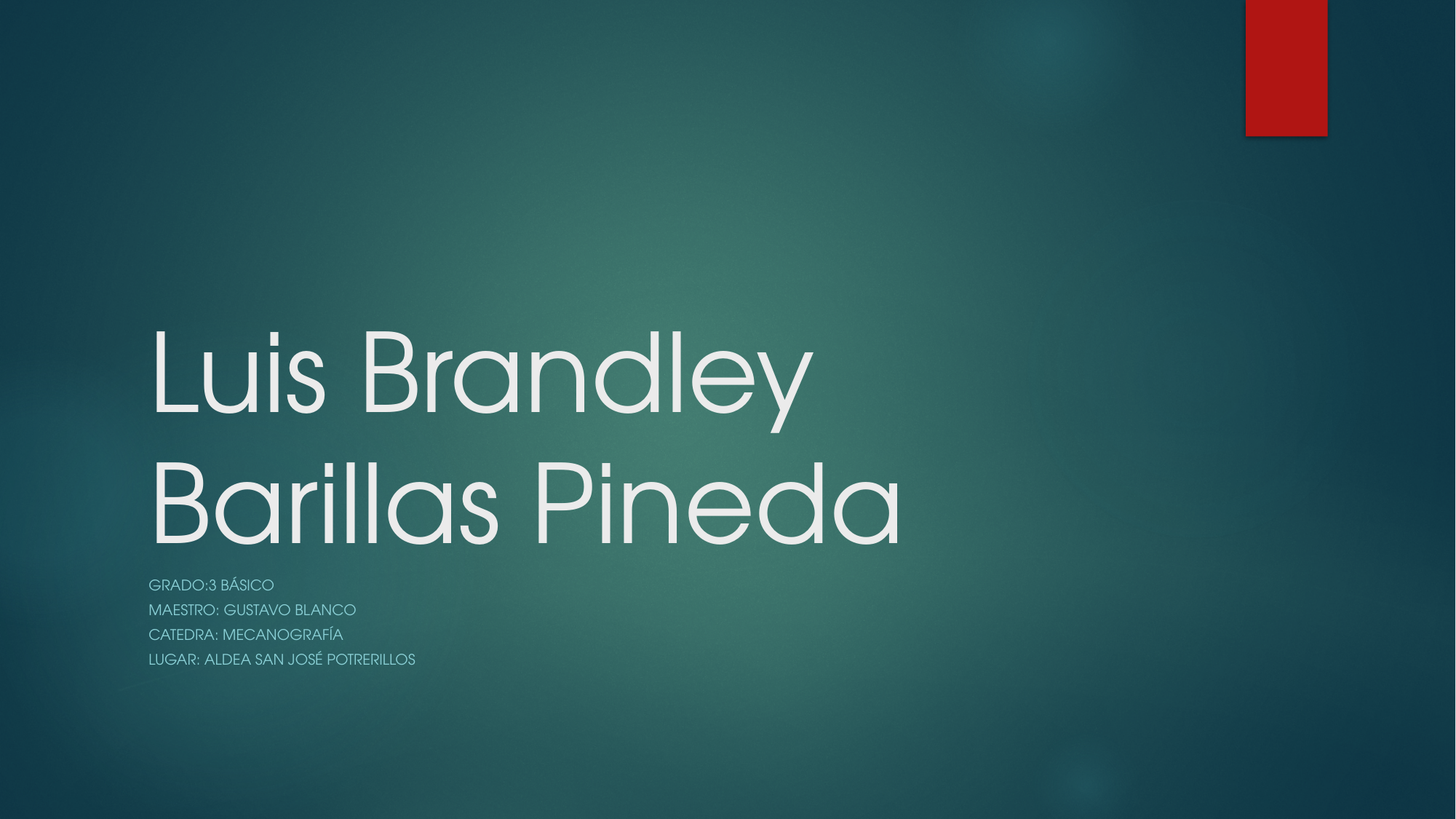

# Luis Brandley Barillas Pineda
Grado:3 Básico
Maestro: Gustavo Blanco
Catedra: mecanografía
Lugar: Aldea San José Potrerillos